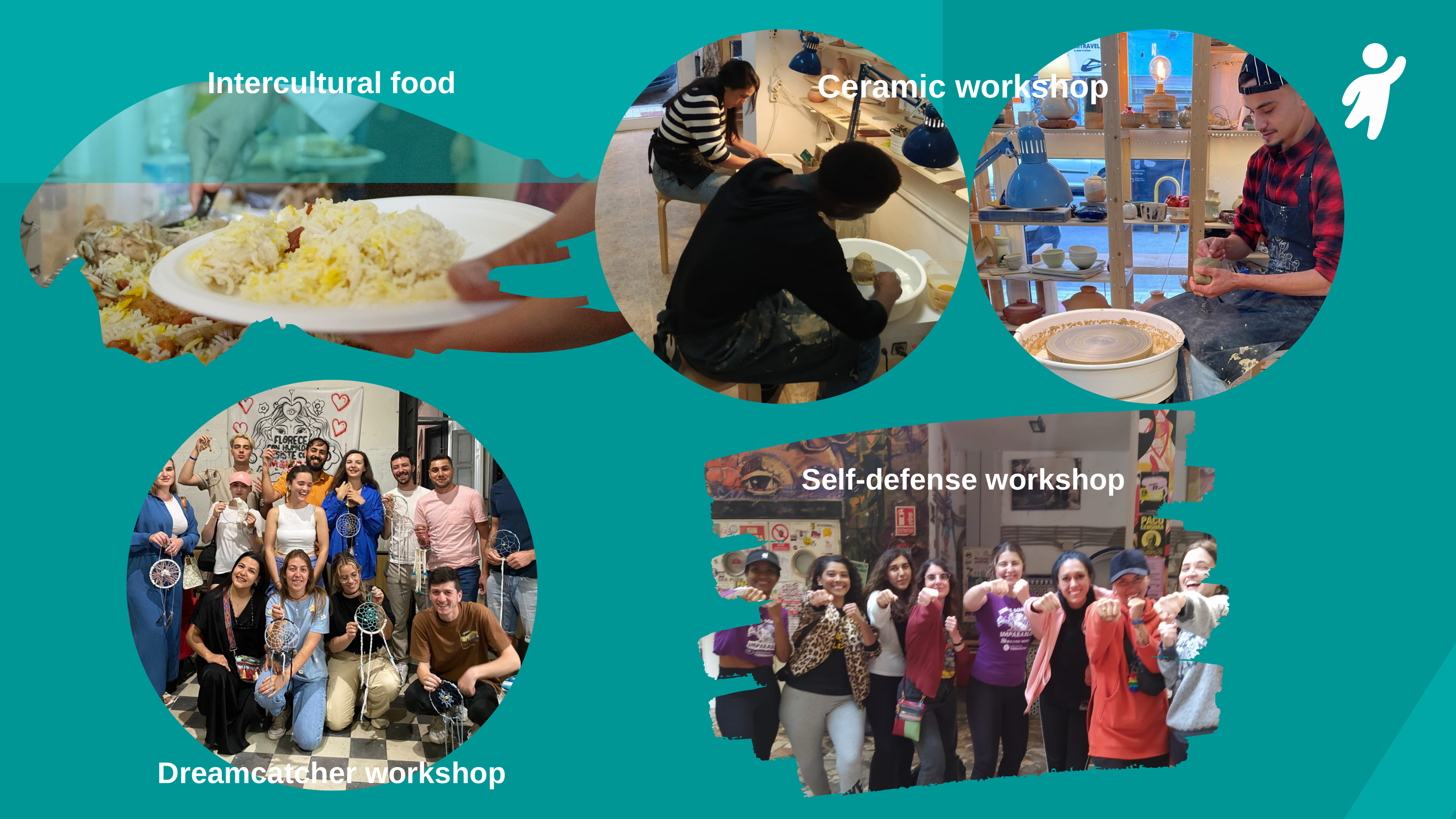

Ceramic workshop

Intercultural food

Dreamcatcher workshop

Self-defense workshop